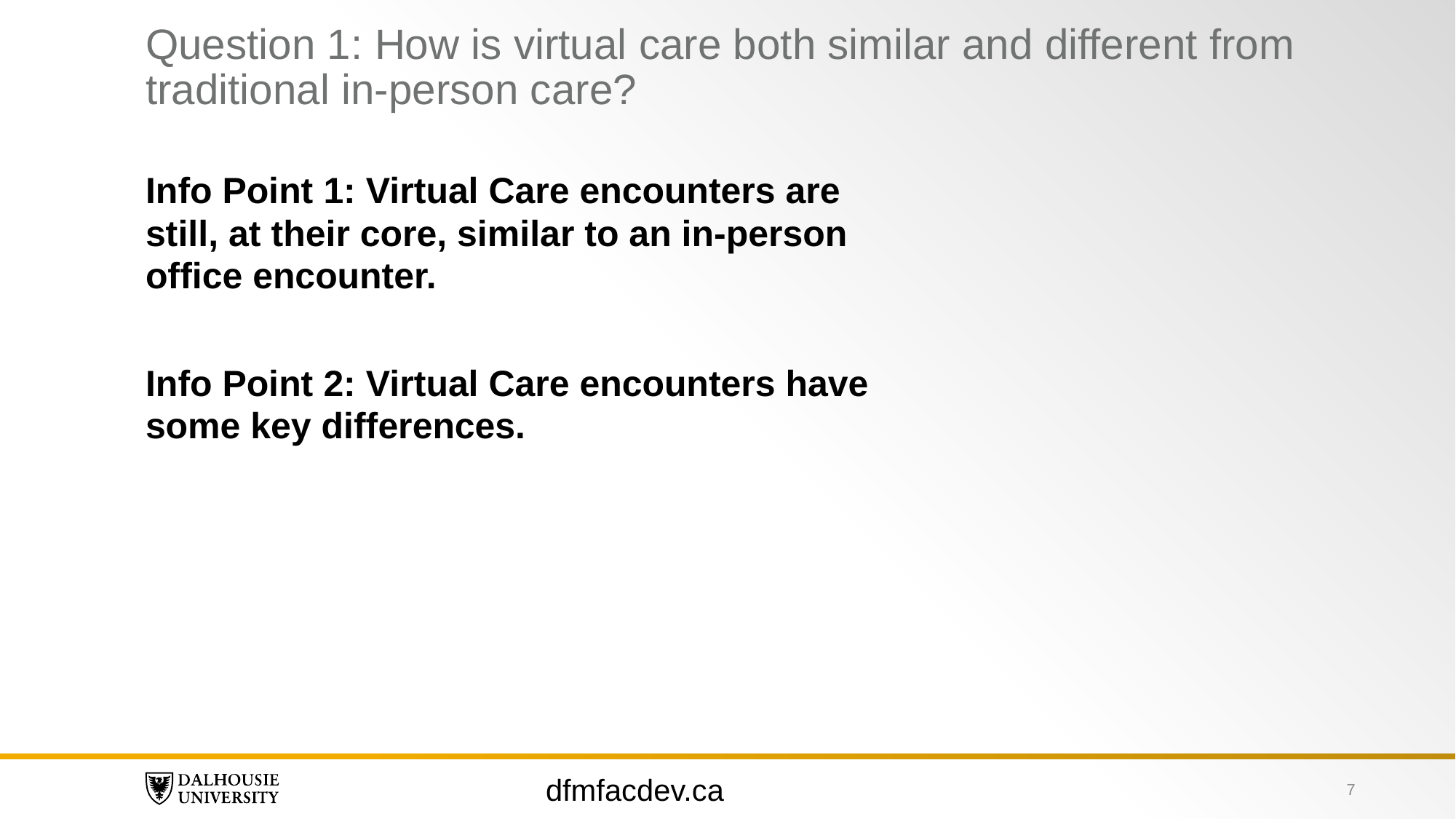

# Question 1: How is virtual care both similar and different from traditional in-person care?
Info Point 1: Virtual Care encounters are still, at their core, similar to an in-person office encounter.

Info Point 2: Virtual Care encounters have some key differences.

dfmfacdev.ca
7